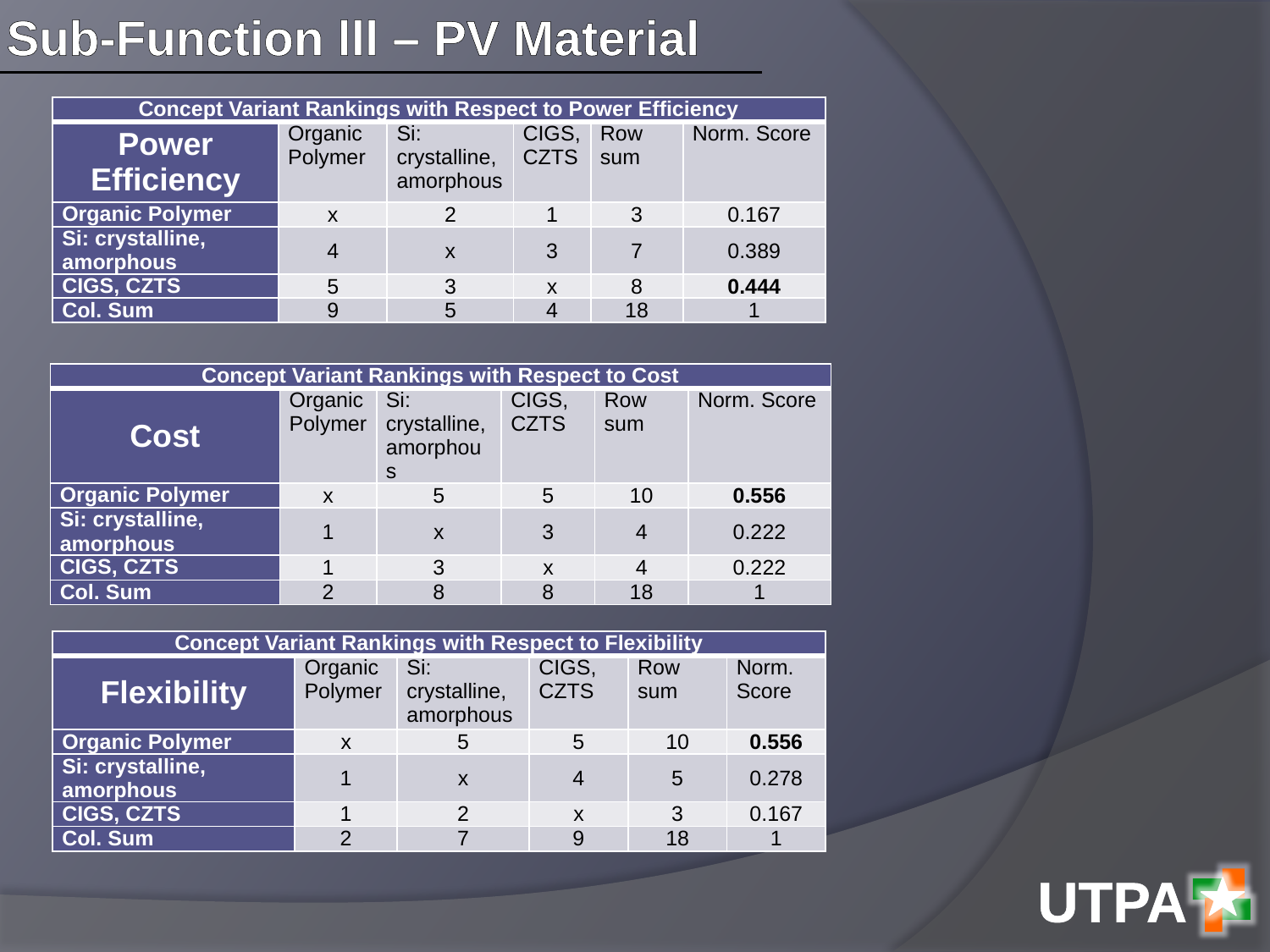

Sub-Function lll – PV Material

| Concept Variant Rankings with Respect to Power Efficiency |  |  |  |  |  |
| --- | --- | --- | --- | --- | --- |
| Power Efficiency | Organic Polymer | Si: crystalline, amorphous | CIGS, CZTS | Row sum | Norm. Score |
| Organic Polymer | x | 2 | 1 | 3 | 0.167 |
| Si: crystalline, amorphous | 4 | x | 3 | 7 | 0.389 |
| CIGS, CZTS | 5 | 3 | x | 8 | 0.444 |
| Col. Sum | 9 | 5 | 4 | 18 | 1 |
| Concept Variant Rankings with Respect to Cost |  |  |  |  |  |
| --- | --- | --- | --- | --- | --- |
| Cost | Organic Polymer | Si: crystalline, amorphous | CIGS, CZTS | Row sum | Norm. Score |
| Organic Polymer | x | 5 | 5 | 10 | 0.556 |
| Si: crystalline, amorphous | 1 | x | 3 | 4 | 0.222 |
| CIGS, CZTS | 1 | 3 | x | 4 | 0.222 |
| Col. Sum | 2 | 8 | 8 | 18 | 1 |
| Concept Variant Rankings with Respect to Flexibility |  |  |  |  |  |
| --- | --- | --- | --- | --- | --- |
| Flexibility | Organic Polymer | Si: crystalline, amorphous | CIGS, CZTS | Row sum | Norm. Score |
| Organic Polymer | x | 5 | 5 | 10 | 0.556 |
| Si: crystalline, amorphous | 1 | x | 4 | 5 | 0.278 |
| CIGS, CZTS | 1 | 2 | x | 3 | 0.167 |
| Col. Sum | 2 | 7 | 9 | 18 | 1 |
UTPA